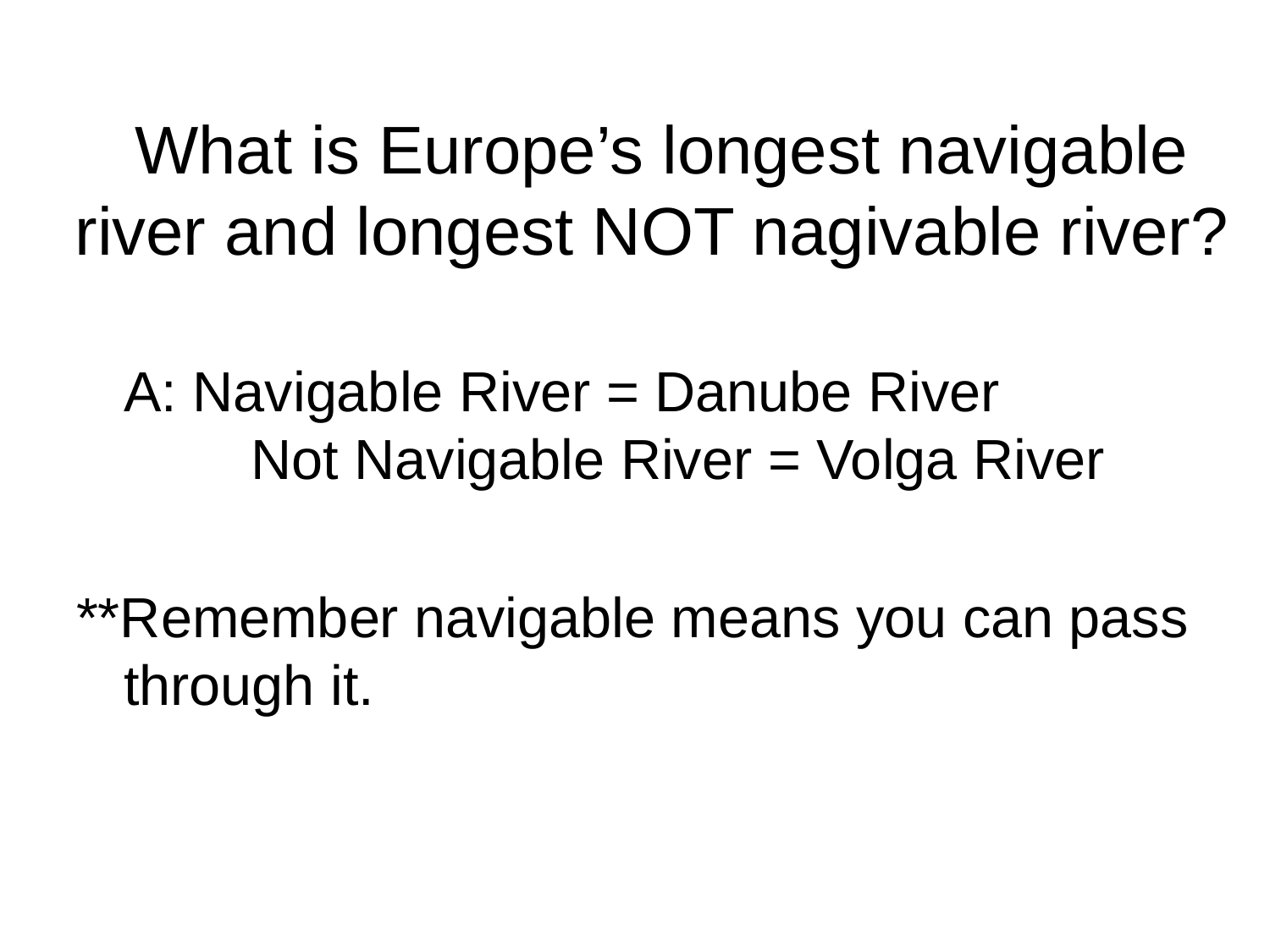

# What is Europe’s longest navigable river and longest NOT nagivable river?
	A: Navigable River = Danube River
 	Not Navigable River = Volga River

**Remember navigable means you can pass through it.